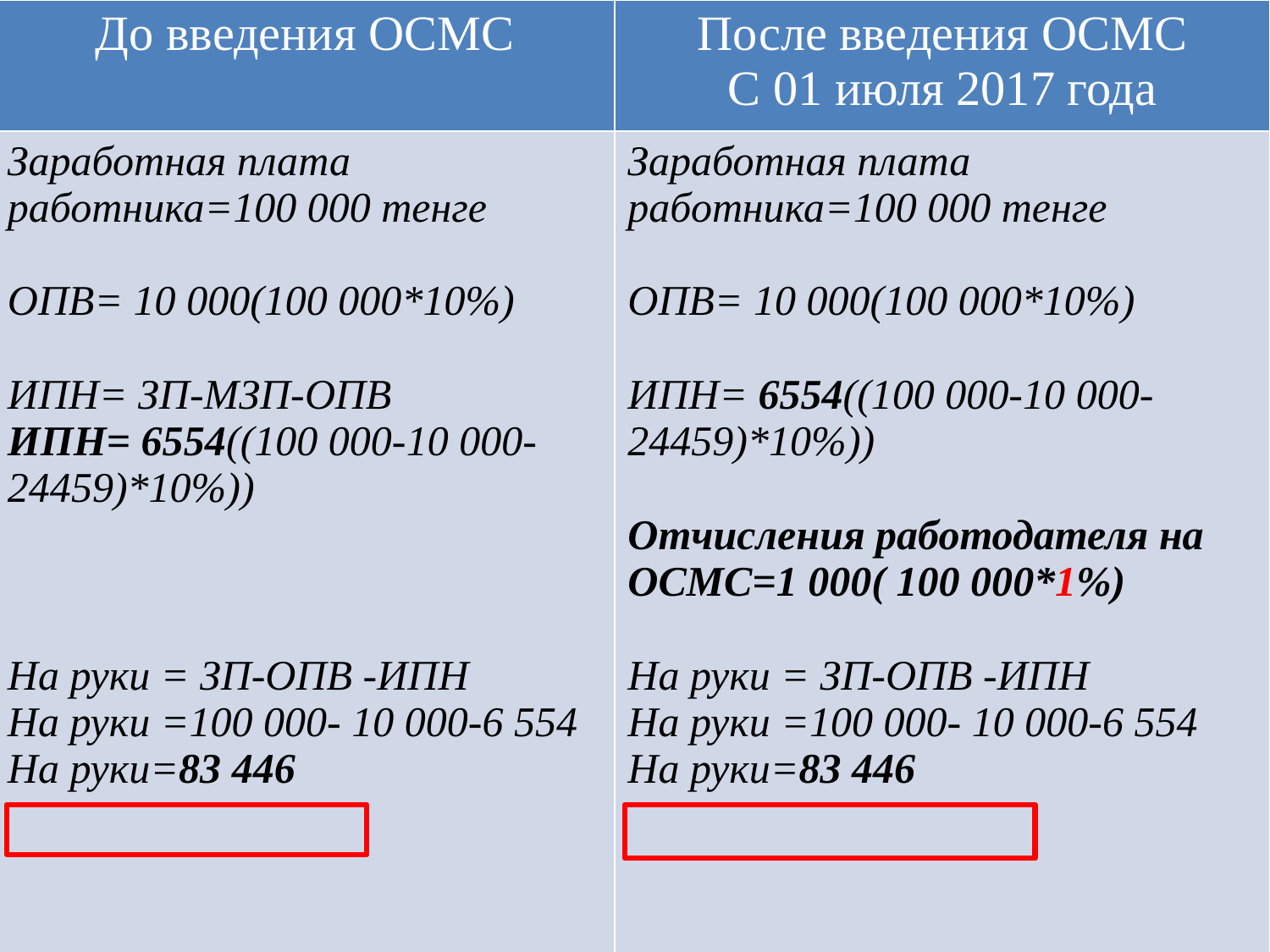

| До введения ОСМС | После введения ОСМС С 01 июля 2017 года |
| --- | --- |
| Заработная плата работника=100 000 тенге ОПВ= 10 000(100 000\*10%) ИПН= ЗП-МЗП-ОПВ ИПН= 6554((100 000-10 000-24459)\*10%)) На руки = ЗП-ОПВ -ИПН На руки =100 000- 10 000-6 554 На руки=83 446 | Заработная плата работника=100 000 тенге ОПВ= 10 000(100 000\*10%) ИПН= 6554((100 000-10 000-24459)\*10%)) Отчисления работодателя на ОСМС=1 000( 100 000\*1%) На руки = ЗП-ОПВ -ИПН На руки =100 000- 10 000-6 554 На руки=83 446 |